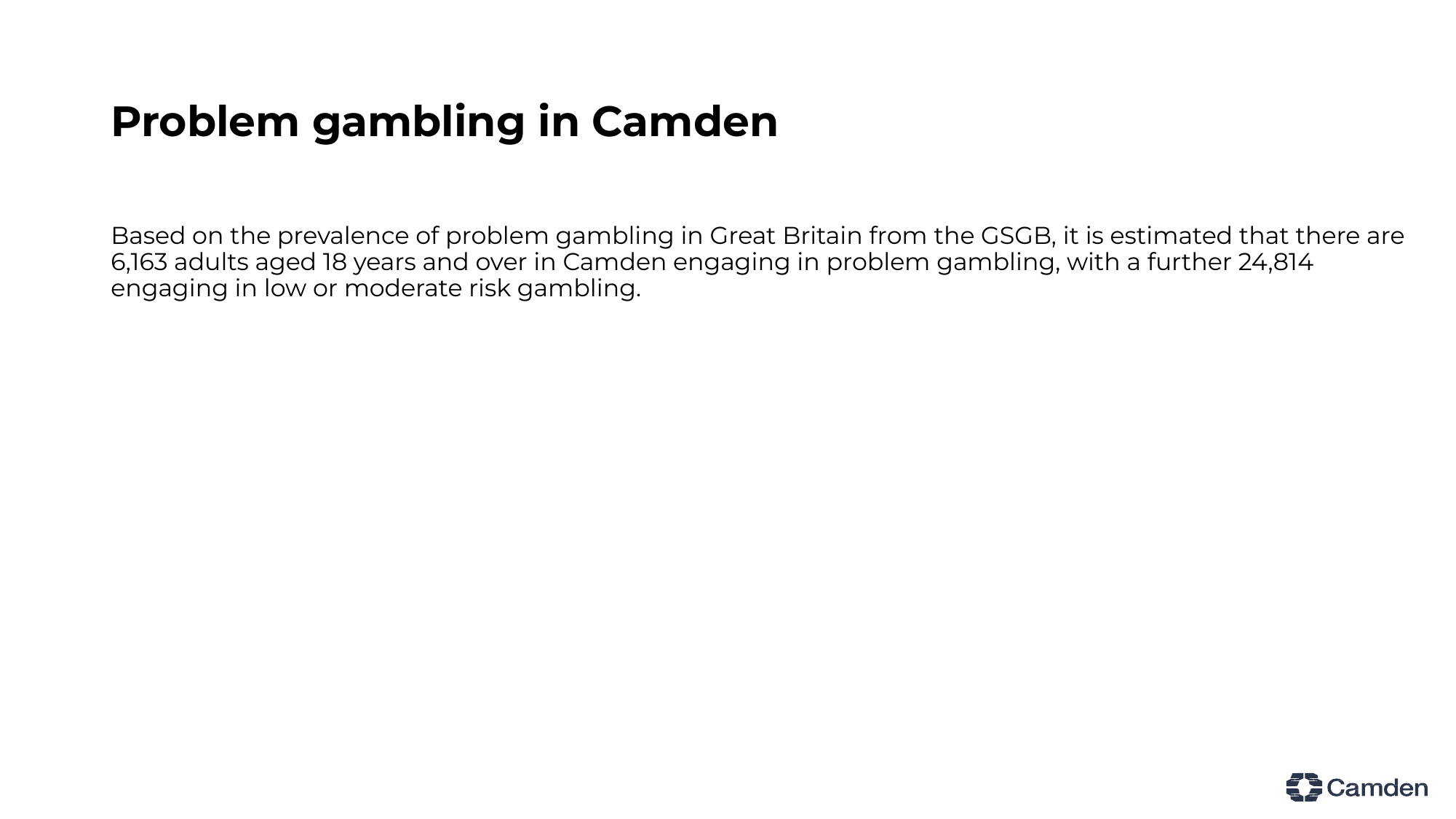

# Problem gambling in Camden
Based on the prevalence of problem gambling in Great Britain from the GSGB, it is estimated that there are 6,163 adults aged 18 years and over in Camden engaging in problem gambling, with a further 24,814 engaging in low or moderate risk gambling.